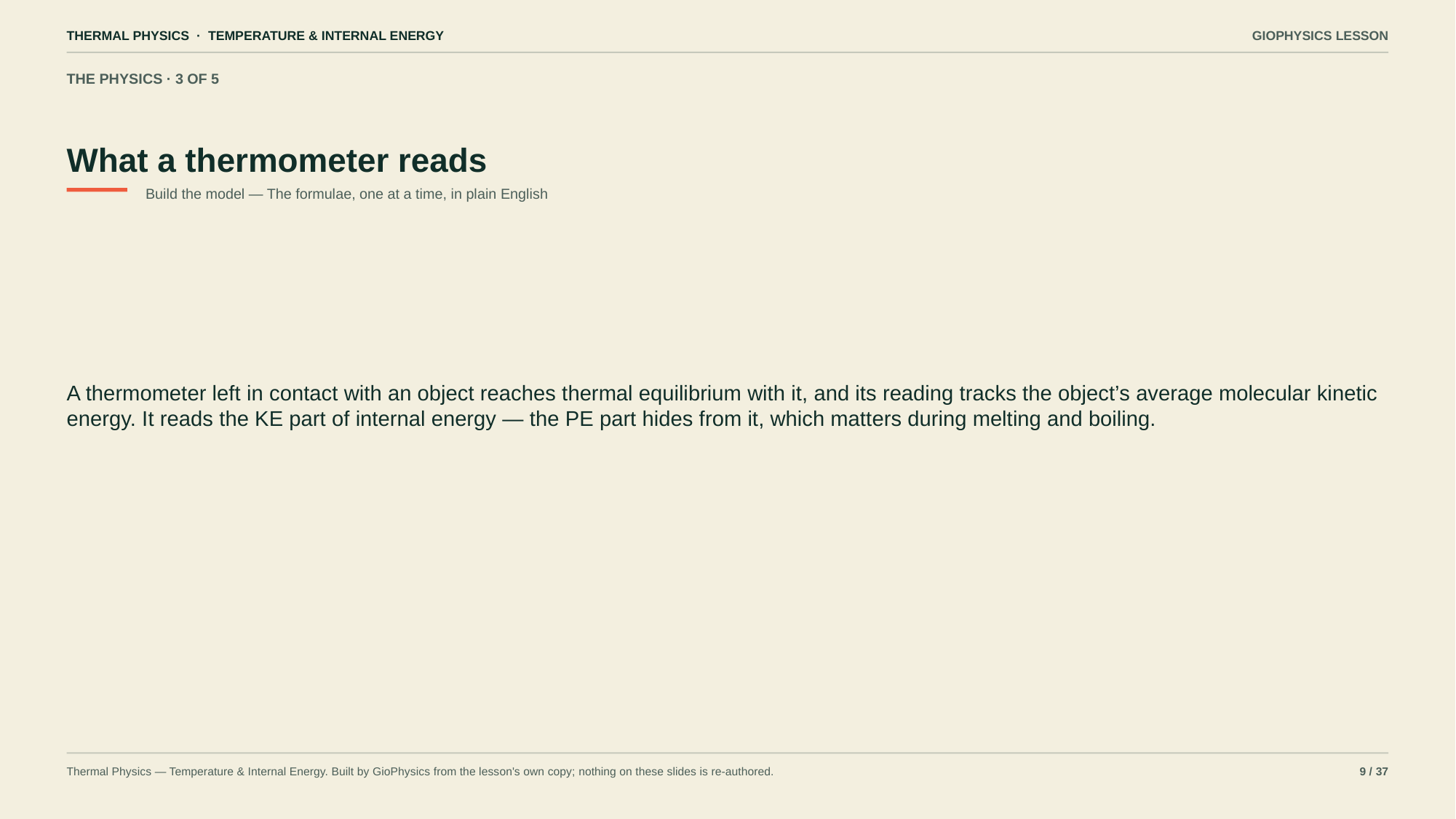

THERMAL PHYSICS  ·  TEMPERATURE & INTERNAL ENERGY
GIOPHYSICS LESSON

THE PHYSICS · 3 OF 5
What a thermometer reads
Build the model — The formulae, one at a time, in plain English

A thermometer left in contact with an object reaches thermal equilibrium with it, and its reading tracks the object’s average molecular kinetic energy. It reads the KE part of internal energy — the PE part hides from it, which matters during melting and boiling.

Thermal Physics — Temperature & Internal Energy. Built by GioPhysics from the lesson's own copy; nothing on these slides is re-authored.
9 / 37